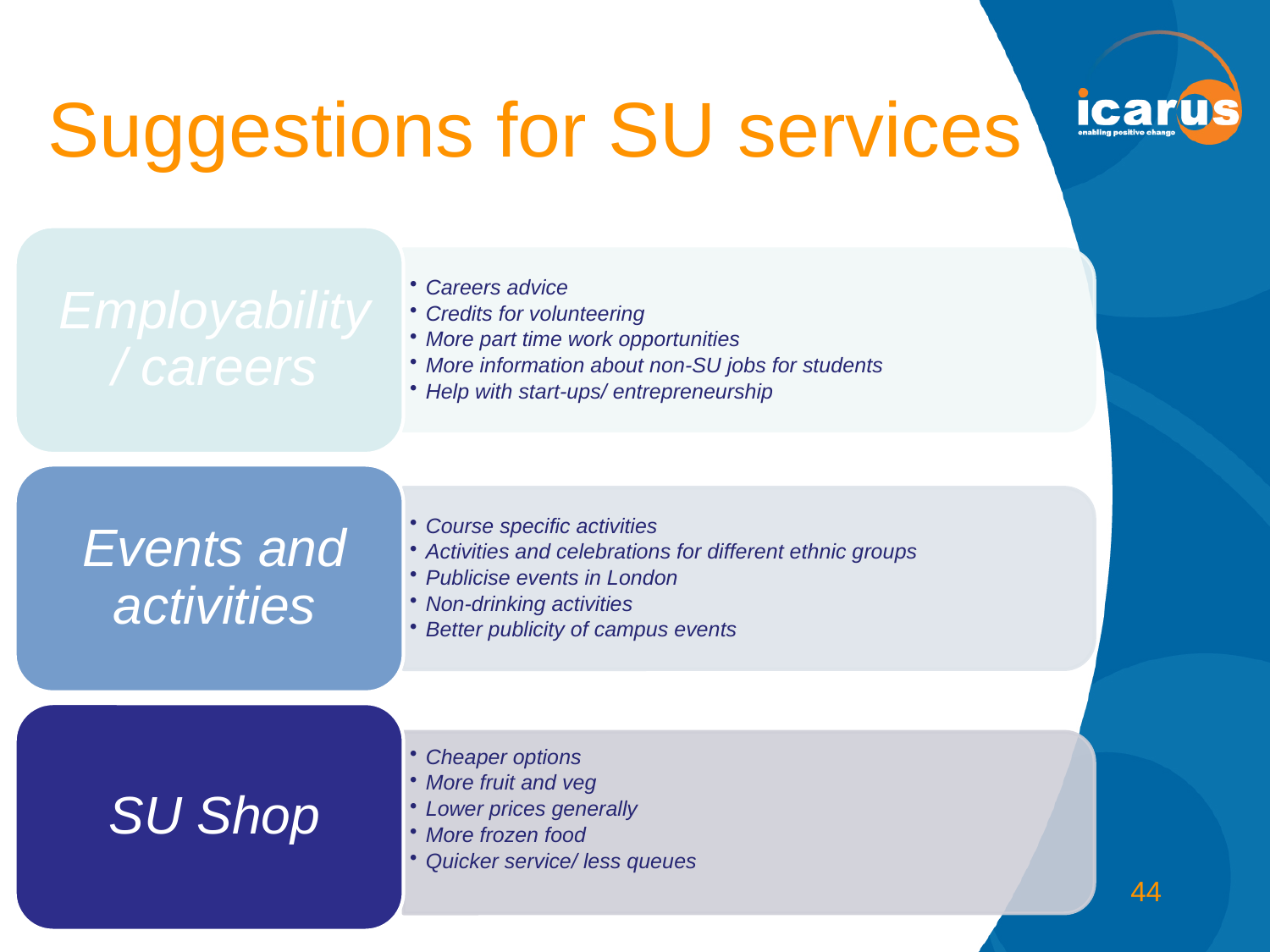

# Suggestions for SU services
Careers advice
Credits for volunteering
More part time work opportunities
More information about non-SU jobs for students
Help with start-ups/ entrepreneurship
Employability / careers
Course specific activities
Activities and celebrations for different ethnic groups
Publicise events in London
Non-drinking activities
Better publicity of campus events
Events and activities
Cheaper options
More fruit and veg
Lower prices generally
More frozen food
Quicker service/ less queues

SU Shop
44